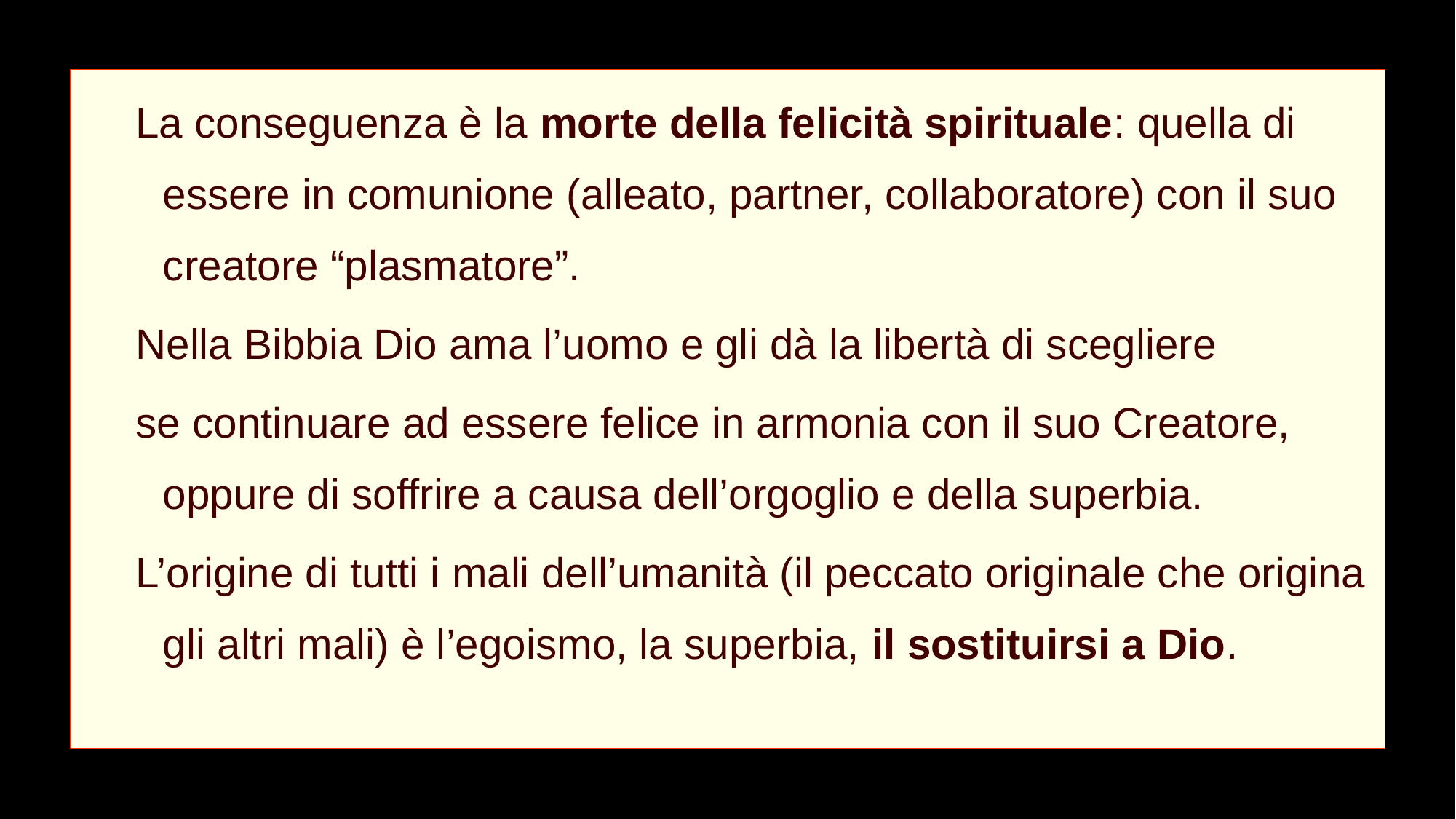

La conseguenza è la morte della felicità spirituale: quella di essere in comunione (alleato, partner, collaboratore) con il suo creatore “plasmatore”.
Nella Bibbia Dio ama l’uomo e gli dà la libertà di scegliere
se continuare ad essere felice in armonia con il suo Creatore, oppure di soffrire a causa dell’orgoglio e della superbia.
L’origine di tutti i mali dell’umanità (il peccato originale che origina gli altri mali) è l’egoismo, la superbia, il sostituirsi a Dio.